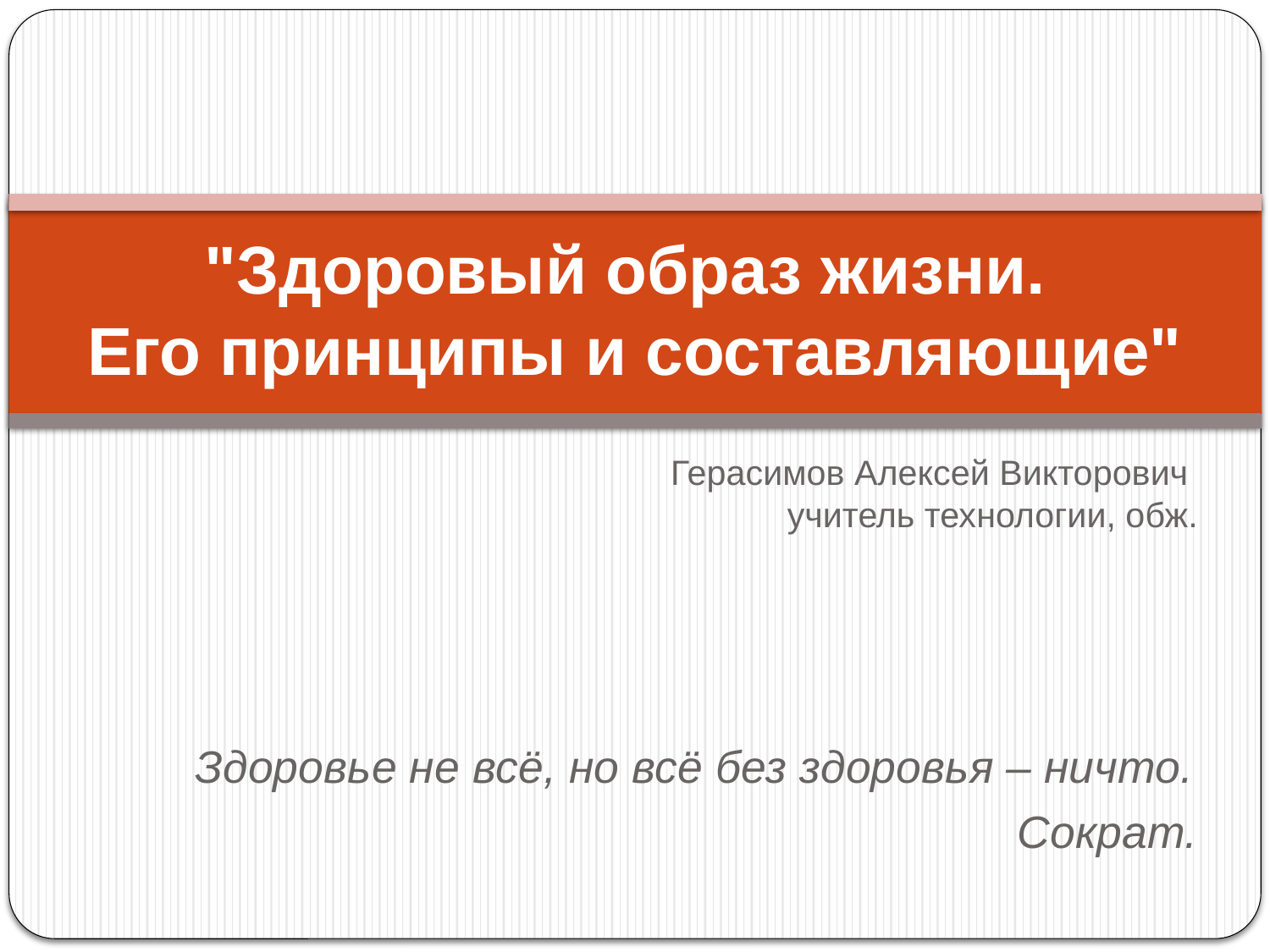

# "Здоровый образ жизни. Его принципы и составляющие"
Герасимов Алексей Викторович
учитель технологии, обж.

Здоровье не всё, но всё без здоровья – ничто.
Сократ.